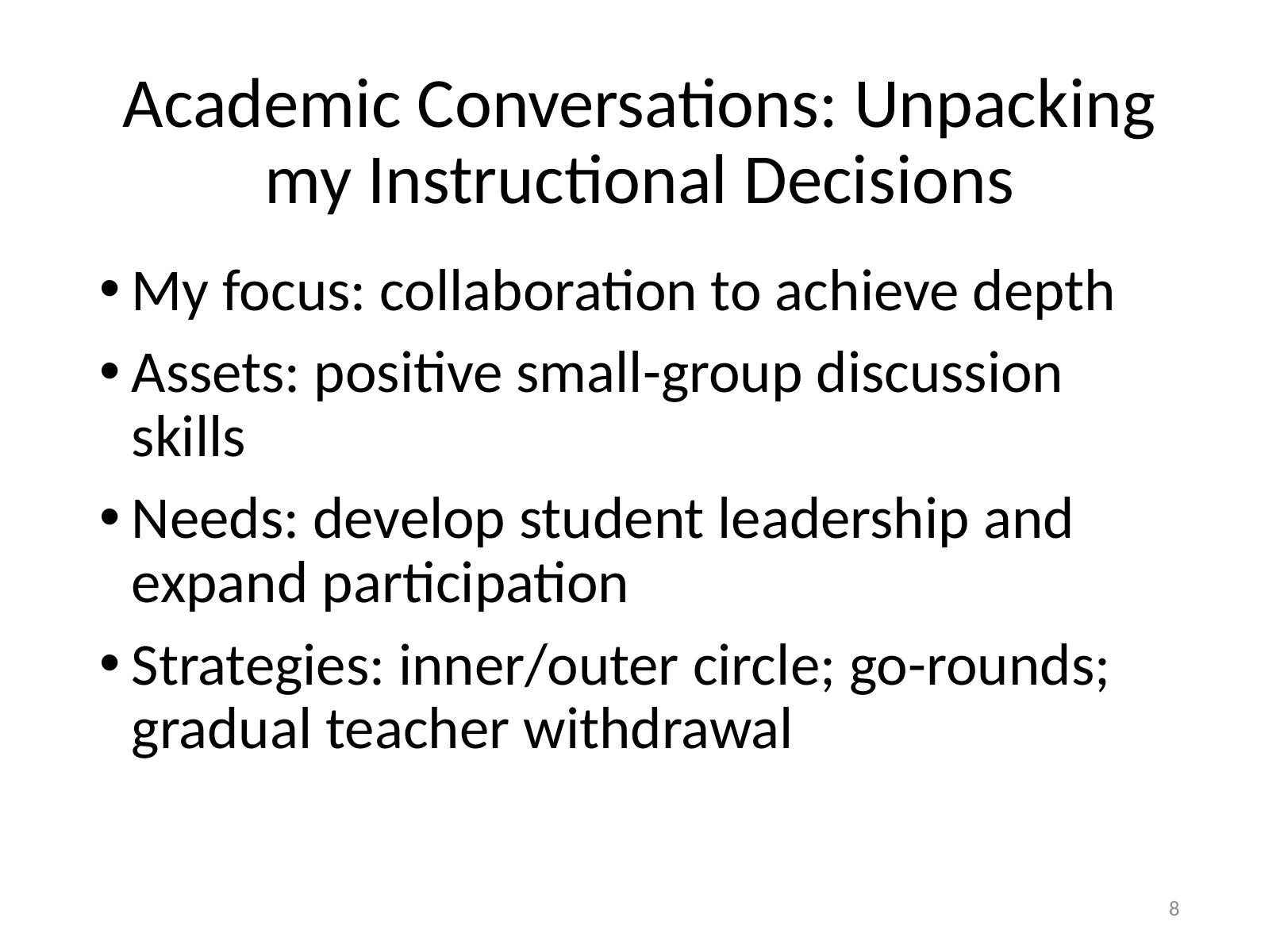

# Academic Conversations: Unpacking my Instructional Decisions
My focus: collaboration to achieve depth
Assets: positive small-group discussion skills
Needs: develop student leadership and expand participation
Strategies: inner/outer circle; go-rounds; gradual teacher withdrawal

8